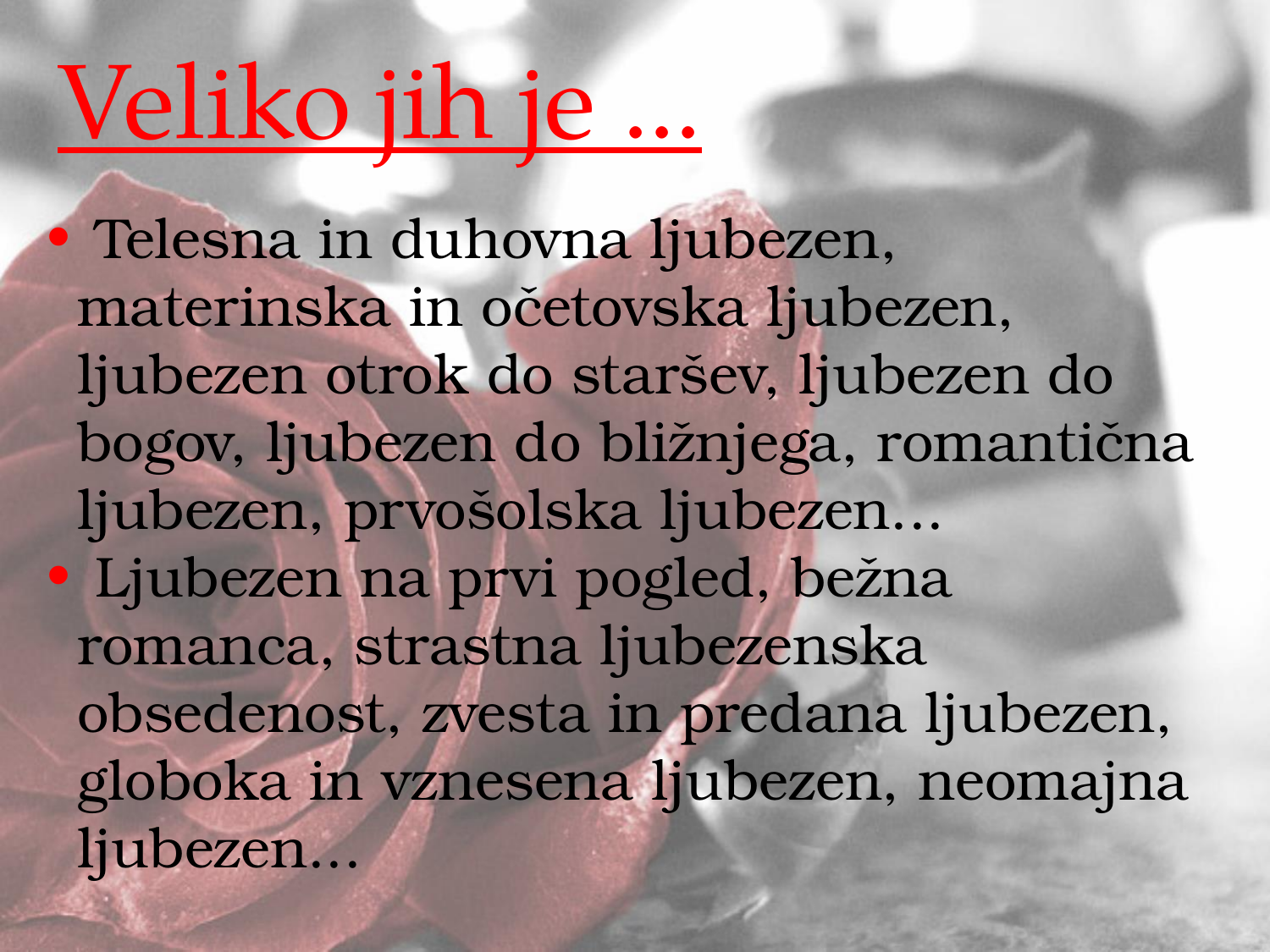

Veliko jih je ...
 Telesna in duhovna ljubezen, materinska in očetovska ljubezen, ljubezen otrok do staršev, ljubezen do bogov, ljubezen do bližnjega, romantična ljubezen, prvošolska ljubezen...
 Ljubezen na prvi pogled, bežna romanca, strastna ljubezenska obsedenost, zvesta in predana ljubezen, globoka in vznesena ljubezen, neomajna ljubezen...